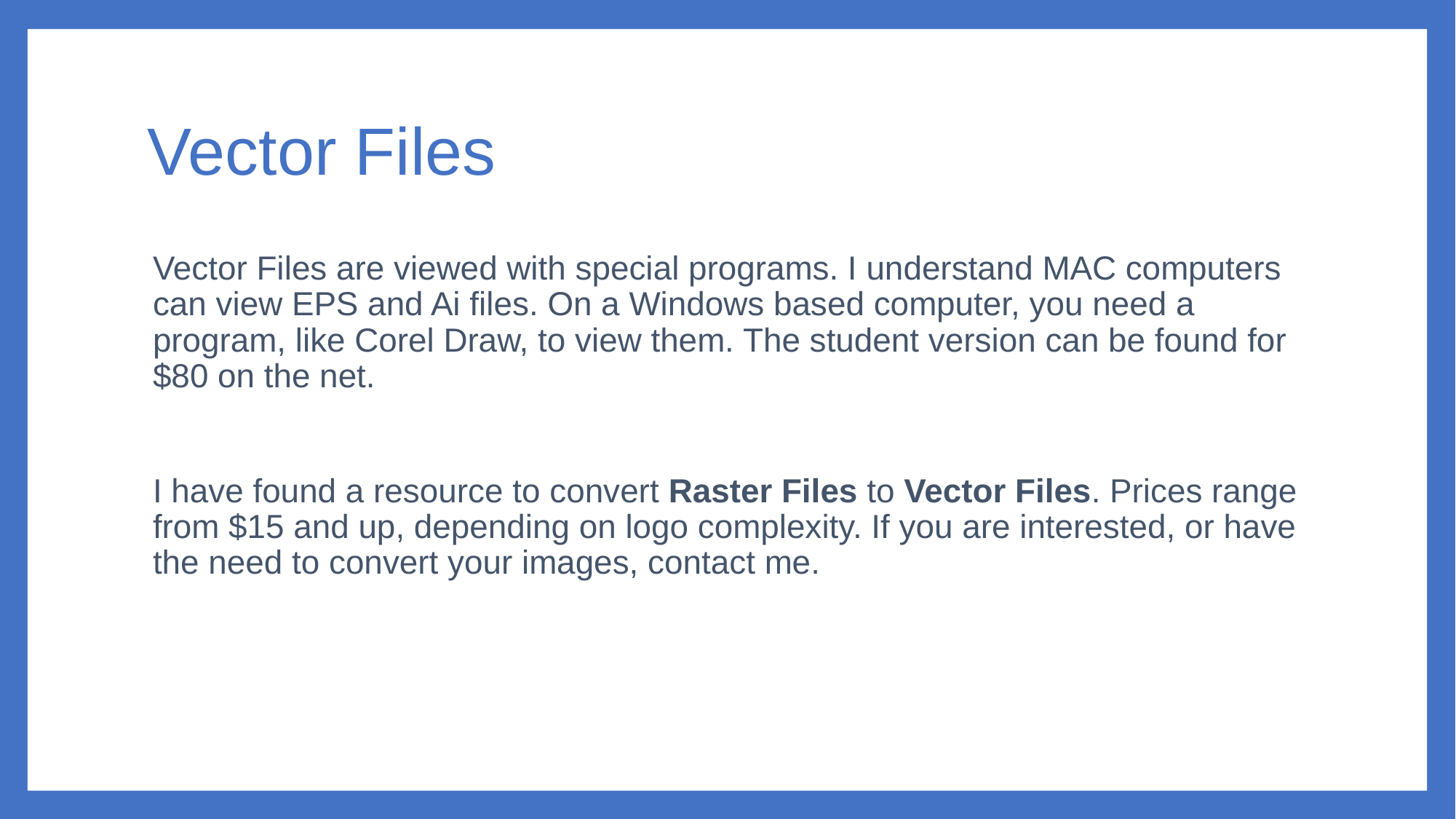

# Vector Files
Vector Files are viewed with special programs. I understand MAC computers can view EPS and Ai files. On a Windows based computer, you need a program, like Corel Draw, to view them. The student version can be found for $80 on the net.

I have found a resource to convert Raster Files to Vector Files. Prices range from $15 and up, depending on logo complexity. If you are interested, or have the need to convert your images, contact me.